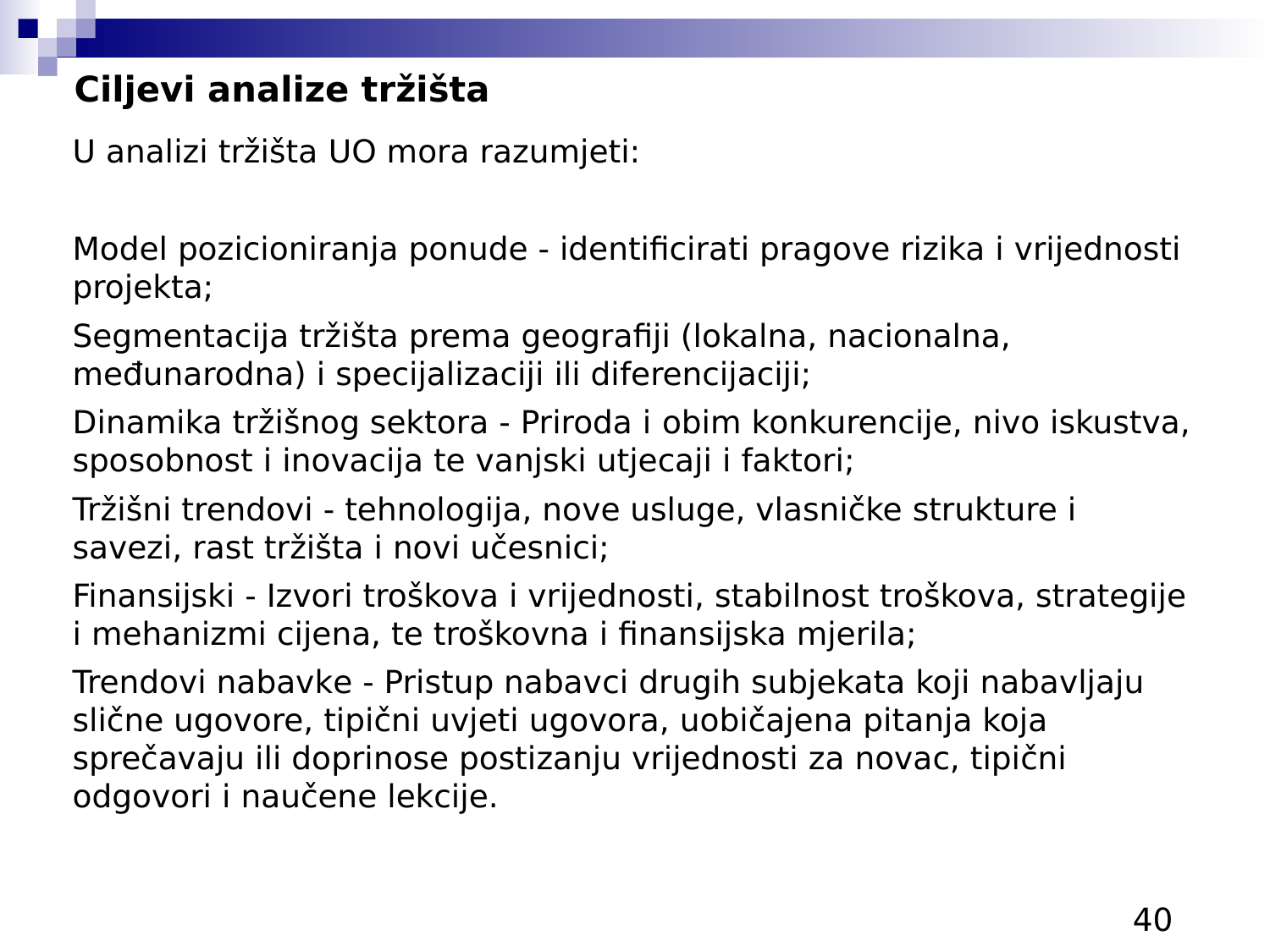

Ciljevi analize tržišta
U analizi tržišta UO mora razumjeti:

Model pozicioniranja ponude - identificirati pragove rizika i vrijednosti projekta;
Segmentacija tržišta prema geografiji (lokalna, nacionalna, međunarodna) i specijalizaciji ili diferencijaciji;
Dinamika tržišnog sektora - Priroda i obim konkurencije, nivo iskustva, sposobnost i inovacija te vanjski utjecaji i faktori;
Tržišni trendovi - tehnologija, nove usluge, vlasničke strukture i savezi, rast tržišta i novi učesnici;
Finansijski - Izvori troškova i vrijednosti, stabilnost troškova, strategije i mehanizmi cijena, te troškovna i finansijska mjerila;
Trendovi nabavke - Pristup nabavci drugih subjekata koji nabavljaju slične ugovore, tipični uvjeti ugovora, uobičajena pitanja koja sprečavaju ili doprinose postizanju vrijednosti za novac, tipični odgovori i naučene lekcije.